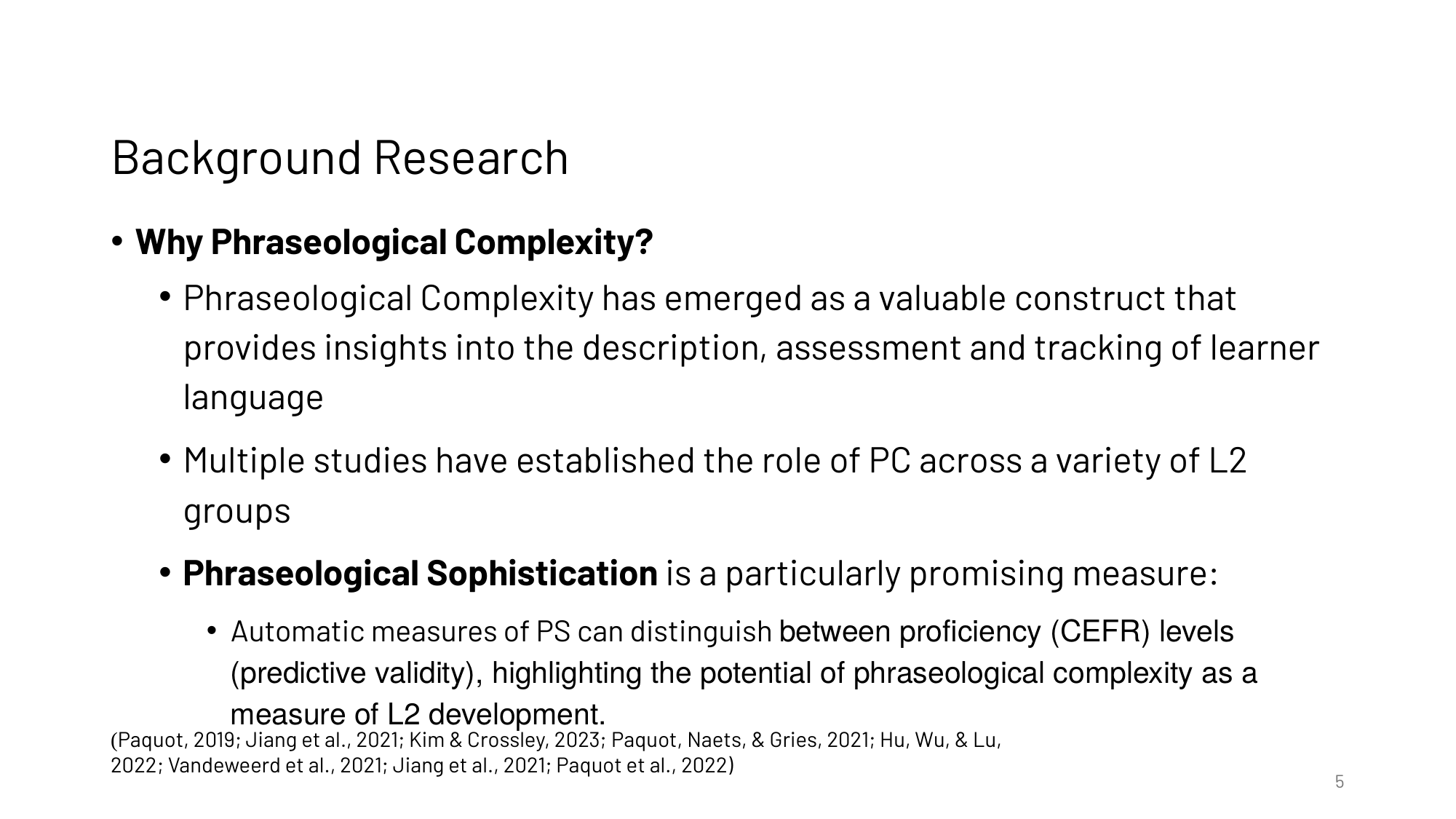

# Background Research
Why Phraseological Complexity?
Phraseological Complexity has emerged as a valuable construct that provides insights into the description, assessment and tracking of learner language
Multiple studies have established the role of PC across a variety of L2 groups
Phraseological Sophistication is a particularly promising measure:
Automatic measures of PS can distinguish between proficiency (CEFR) levels (predictive validity), highlighting the potential of phraseological complexity as a measure of L2 development.

(Paquot, 2019; Jiang et al., 2021; Kim & Crossley, 2023; Paquot, Naets, & Gries, 2021; Hu, Wu, & Lu, 2022; Vandeweerd et al., 2021; Jiang et al., 2021; Paquot et al., 2022)

5